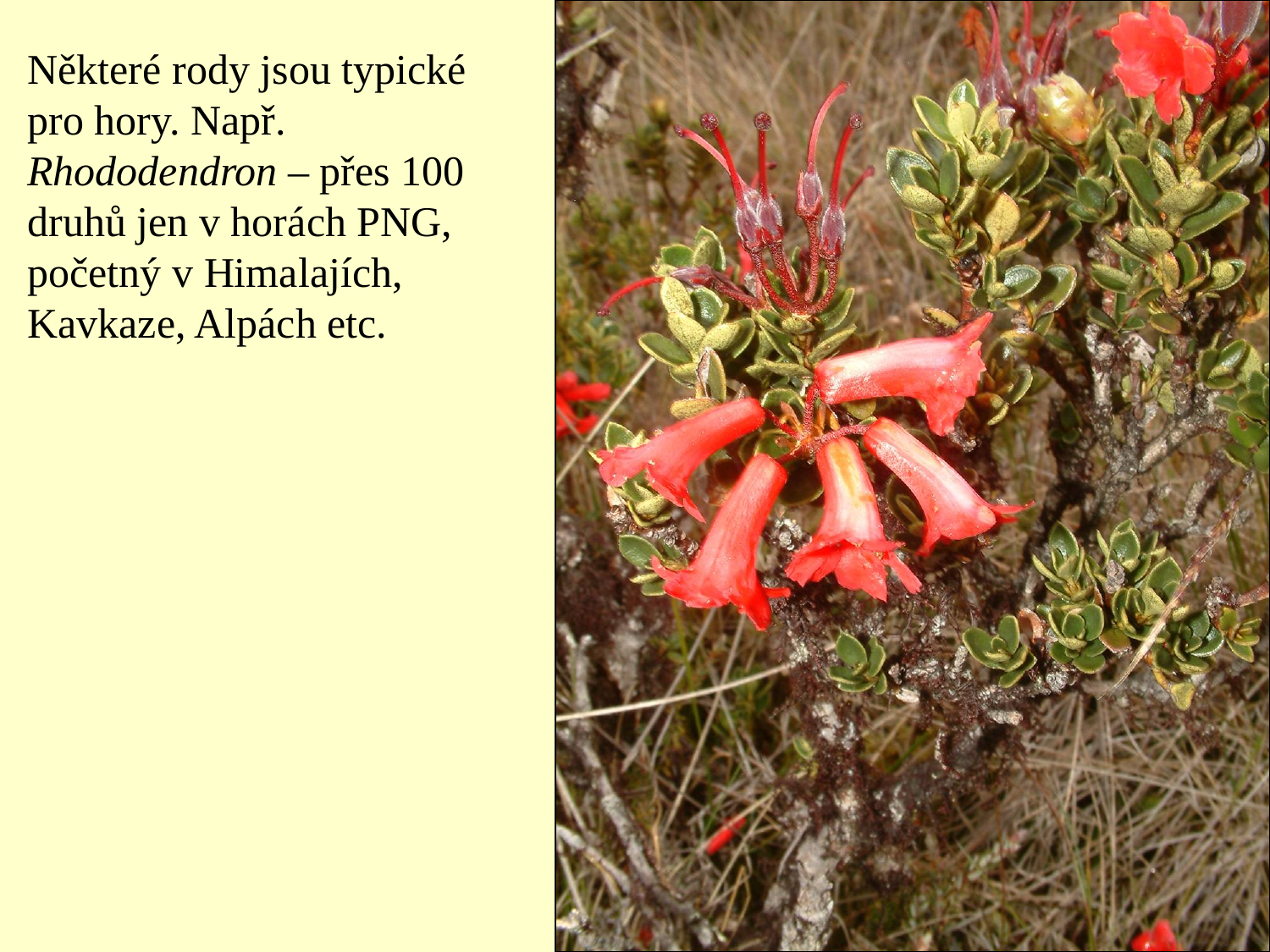

Některé rody jsou typické pro hory. Např. Rhododendron – přes 100 druhů jen v horách PNG, početný v Himalajích, Kavkaze, Alpách etc.
#